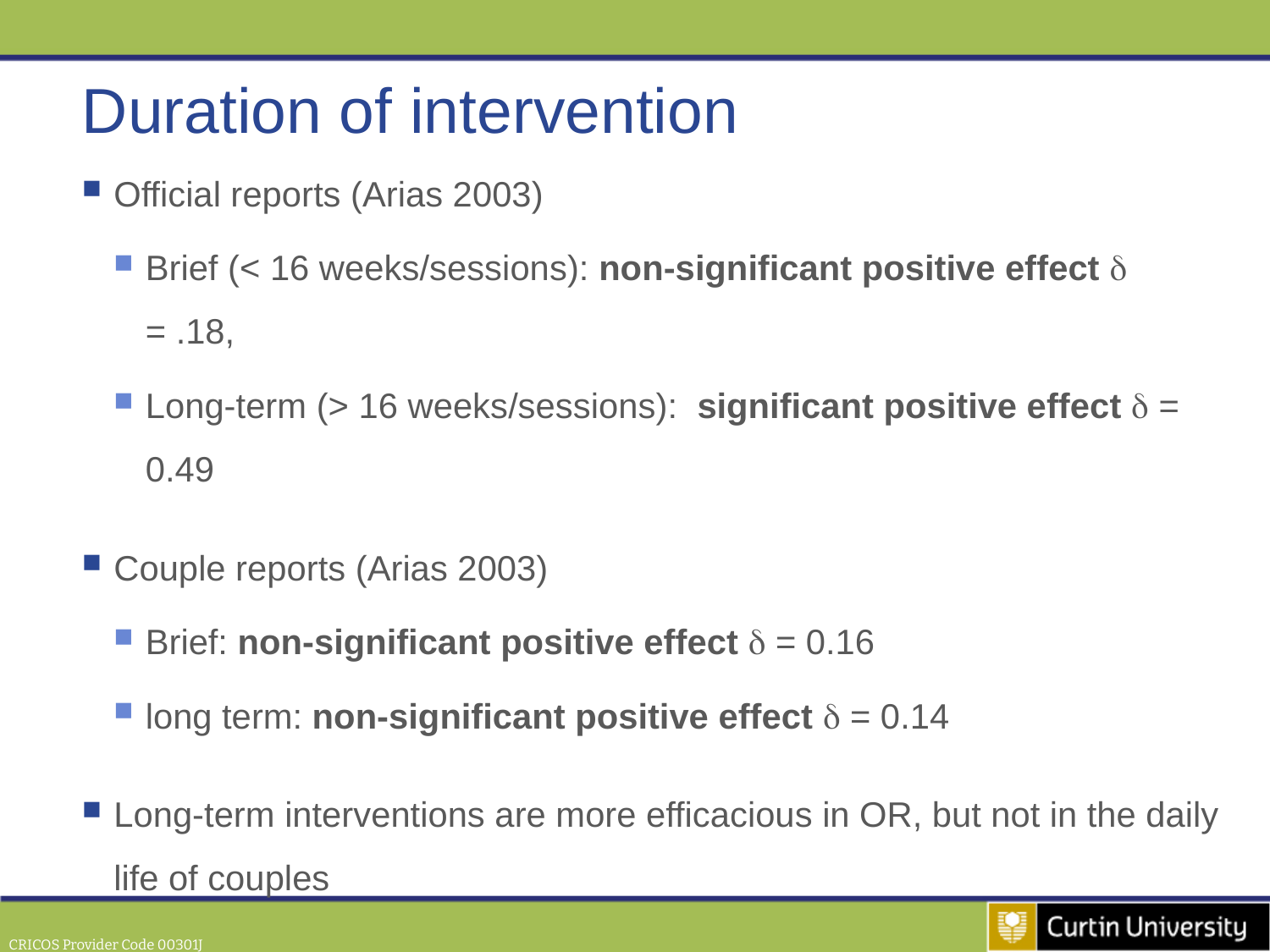

# Duration of intervention
Official reports (Arias 2003)
Brief (< 16 weeks/sessions): non-significant positive effect δ = .18,
Long-term (> 16 weeks/sessions):  significant positive effect δ = 0.49
Couple reports (Arias 2003)
Brief: non-significant positive effect δ = 0.16
long term: non-significant positive effect δ = 0.14
Long-term interventions are more efficacious in OR, but not in the daily life of couples